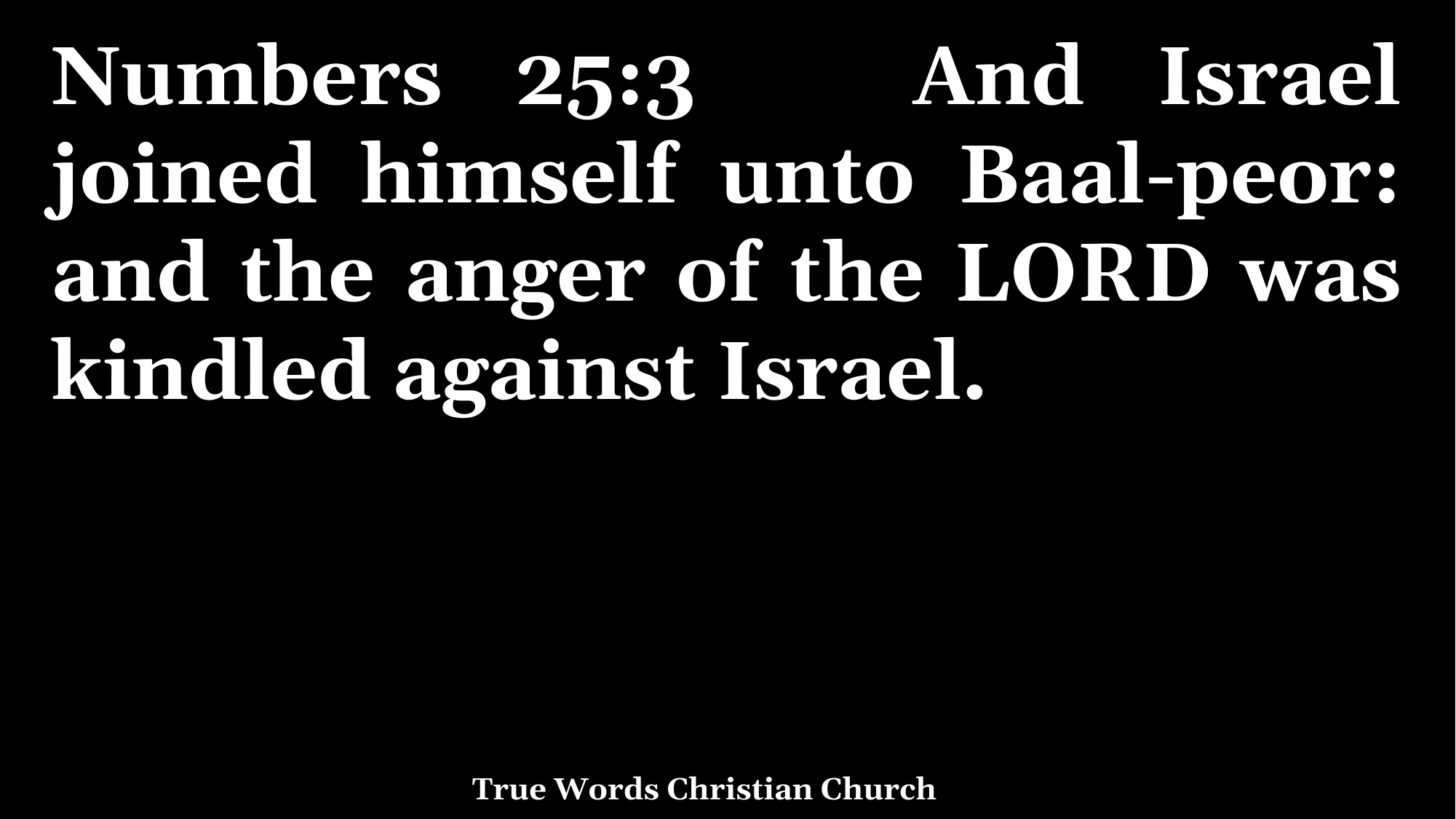

Numbers 25:3   And Israel joined himself unto Baal-peor: and the anger of the LORD was kindled against Israel.
True Words Christian Church